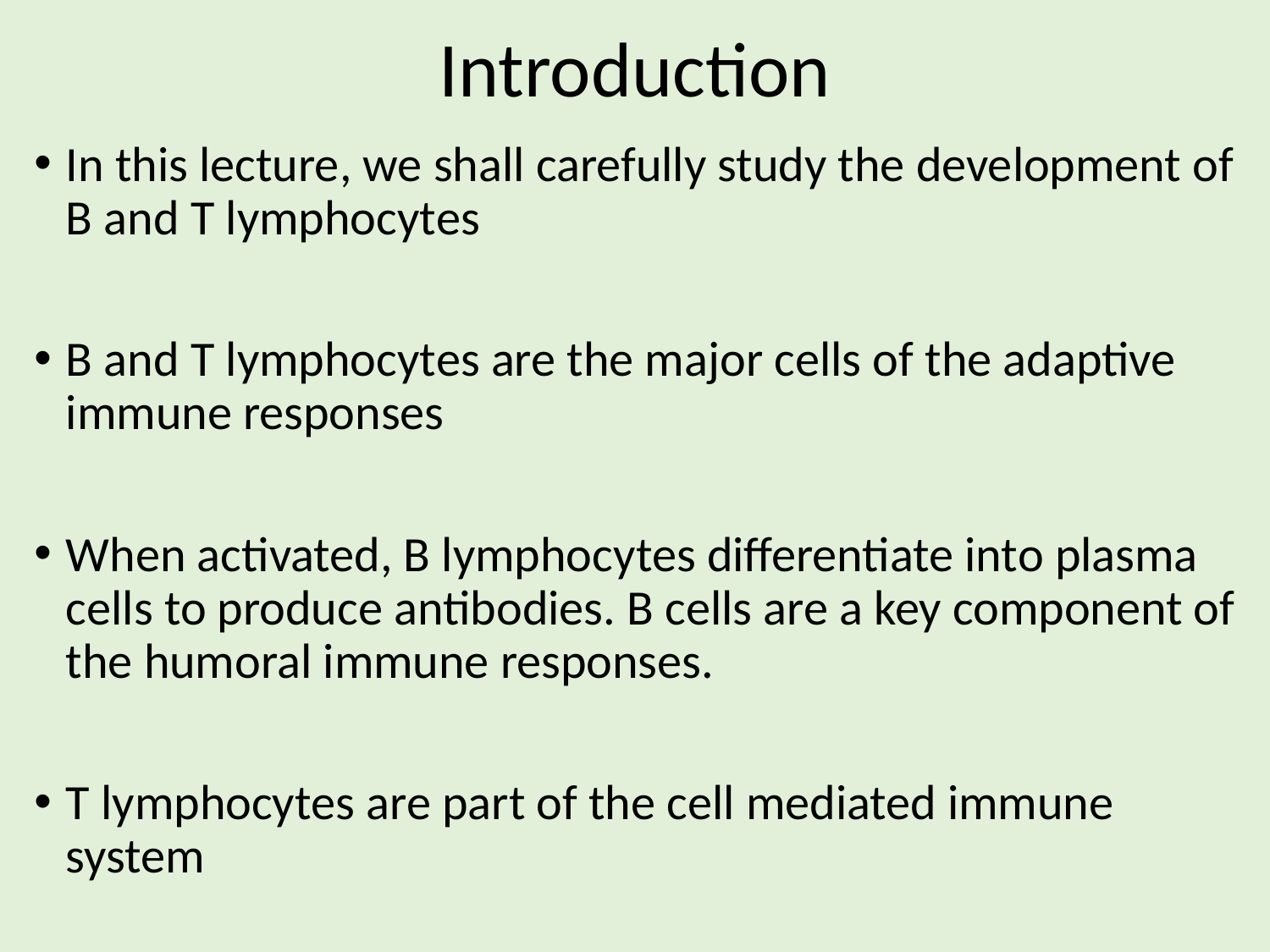

# Introduction
In this lecture, we shall carefully study the development of B and T lymphocytes

B and T lymphocytes are the major cells of the adaptive immune responses

When activated, B lymphocytes differentiate into plasma cells to produce antibodies. B cells are a key component of the humoral immune responses.

T lymphocytes are part of the cell mediated immune system